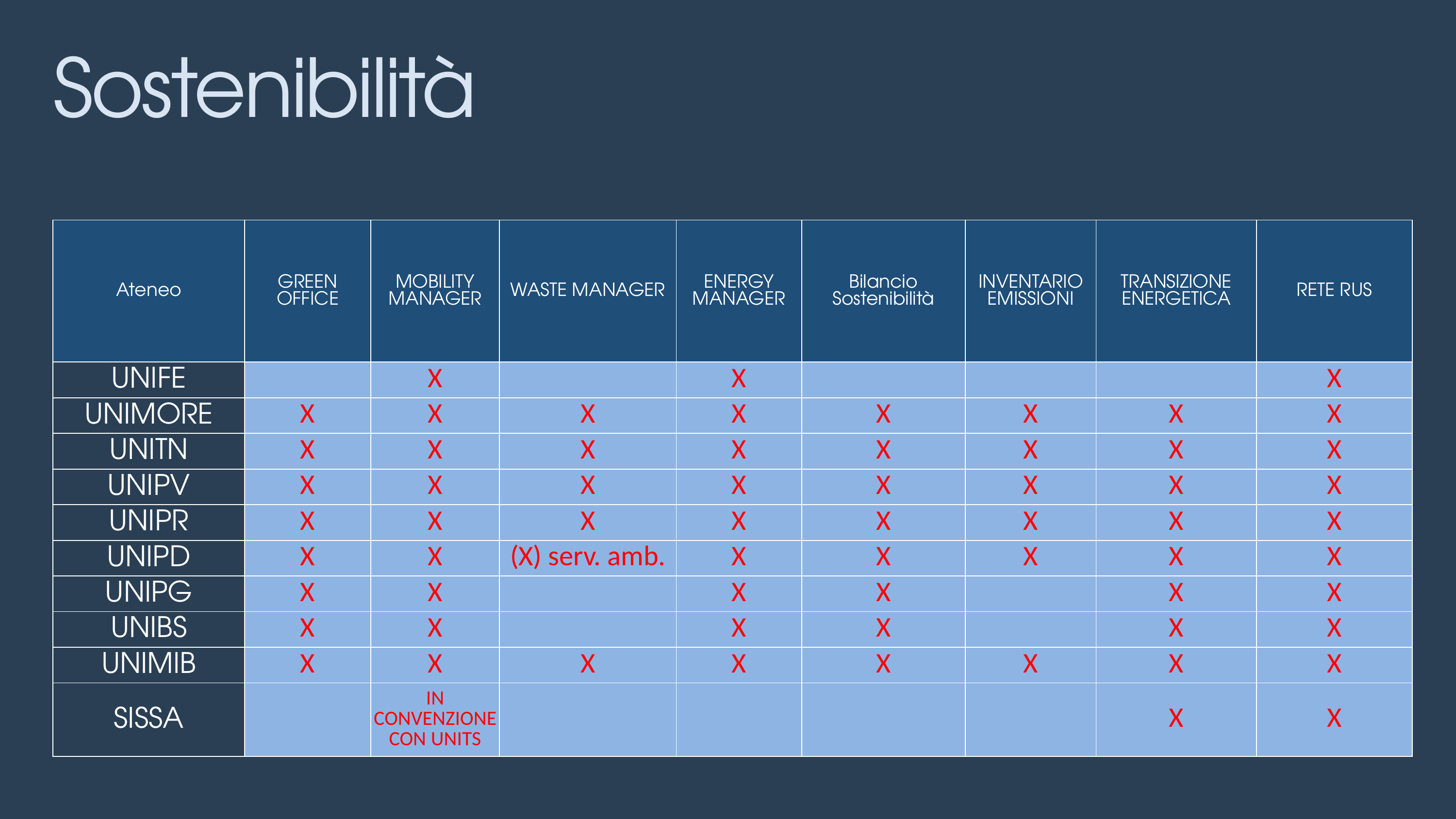

Sostenibilità

| Ateneo | GREEN OFFICE | MOBILITY MANAGER | WASTE MANAGER | ENERGY MANAGER | Bilancio Sostenibilità | INVENTARIO EMISSIONI | TRANSIZIONE ENERGETICA | RETE RUS |
| --- | --- | --- | --- | --- | --- | --- | --- | --- |
| UNIFE |  | X |  | X |  |  |  | X |
| UNIMORE | X | X | X | X | X | X | X | X |
| UNITN | X | X | X | X | X | X | X | X |
| UNIPV | X | X | X | X | X | X | X | X |
| UNIPR | X | X | X | X | X | X | X | X |
| UNIPD | X | X | (X) serv. amb. | X | X | X | X | X |
| UNIPG | X | X |  | X | X |  | X | X |
| UNIBS | X | X |  | X | X |  | X | X |
| UNIMIB | X | X | X | X | X | X | X | X |
| SISSA |  | IN CONVENZIONE CON UNITS |  |  |  |  | X | X |